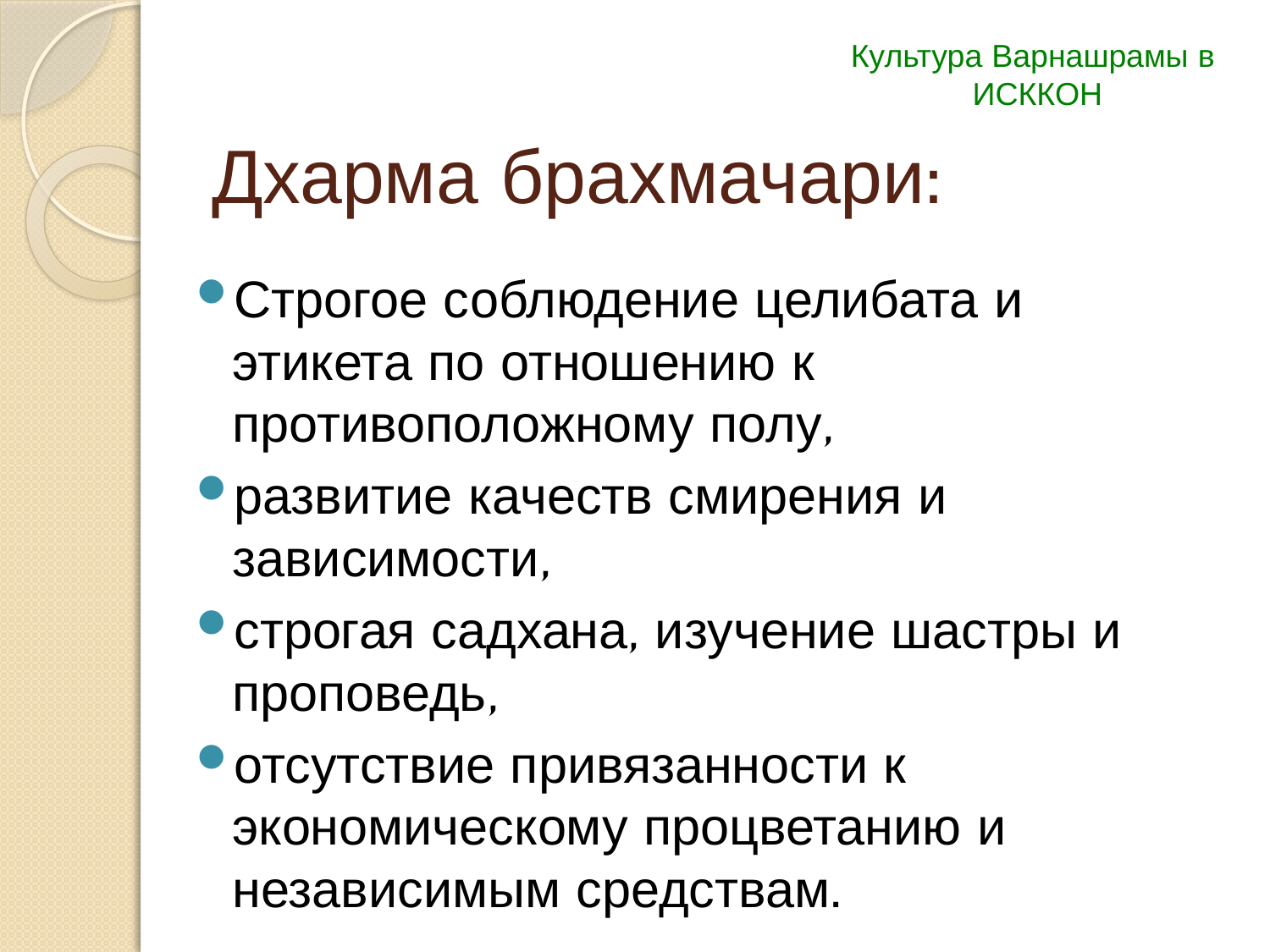

Культура Варнашрамы в
ИСККОН
# Дхарма брахмачари:
Строгое соблюдение целибата и этикета по отношению к противоположному полу,
развитие качеств смирения и зависимости,
строгая садхана, изучение шастры и проповедь,
отсутствие привязанности к экономическому процветанию и независимым средствам.